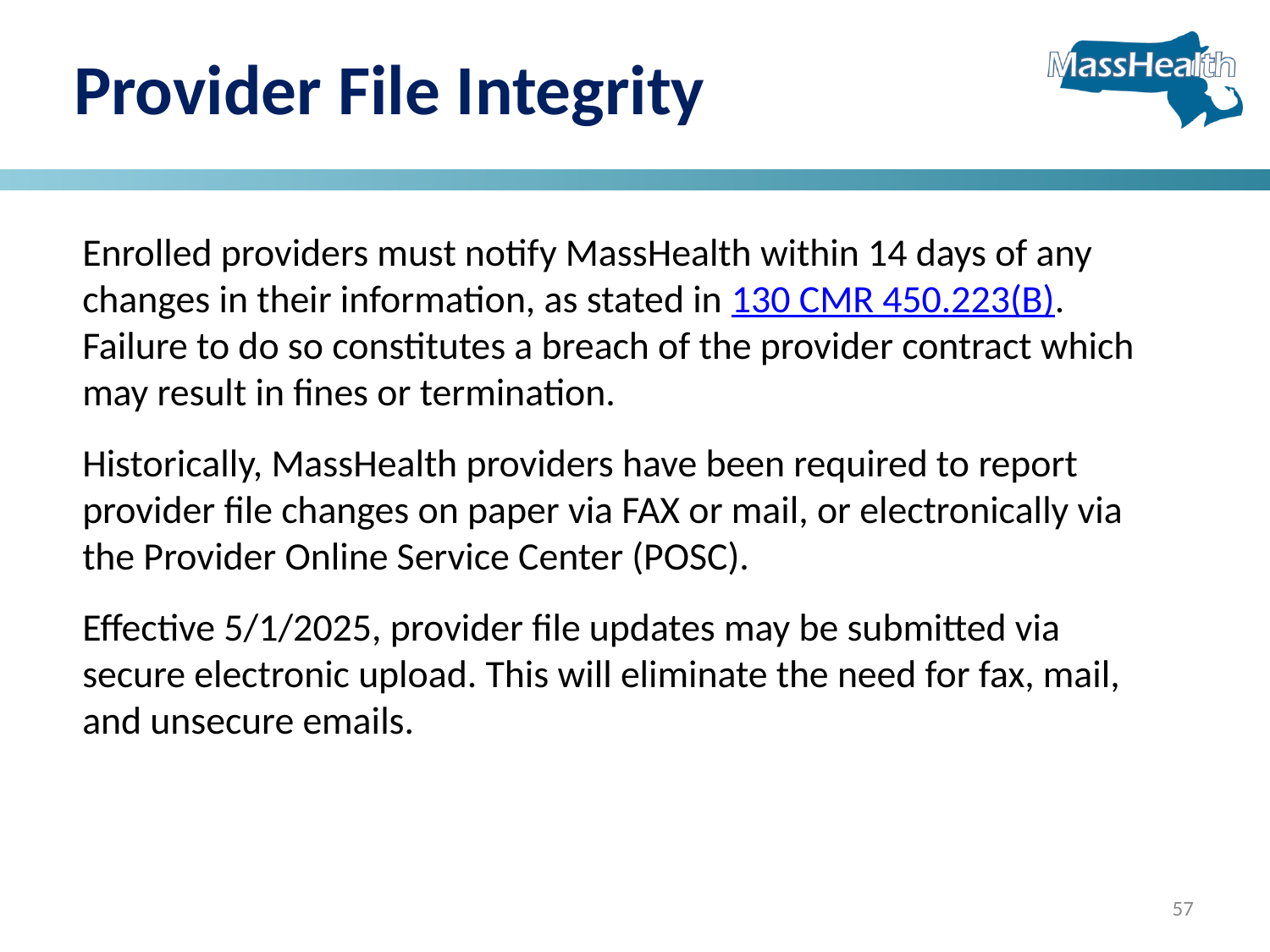

# Provider File Integrity
Enrolled providers must notify MassHealth within 14 days of any changes in their information, as stated in 130 CMR 450.223(B). Failure to do so constitutes a breach of the provider contract which may result in fines or termination.
Historically, MassHealth providers have been required to report provider file changes on paper via FAX or mail, or electronically via the Provider Online Service Center (POSC).
Effective 5/1/2025, provider file updates may be submitted via secure electronic upload. This will eliminate the need for fax, mail, and unsecure emails.

57